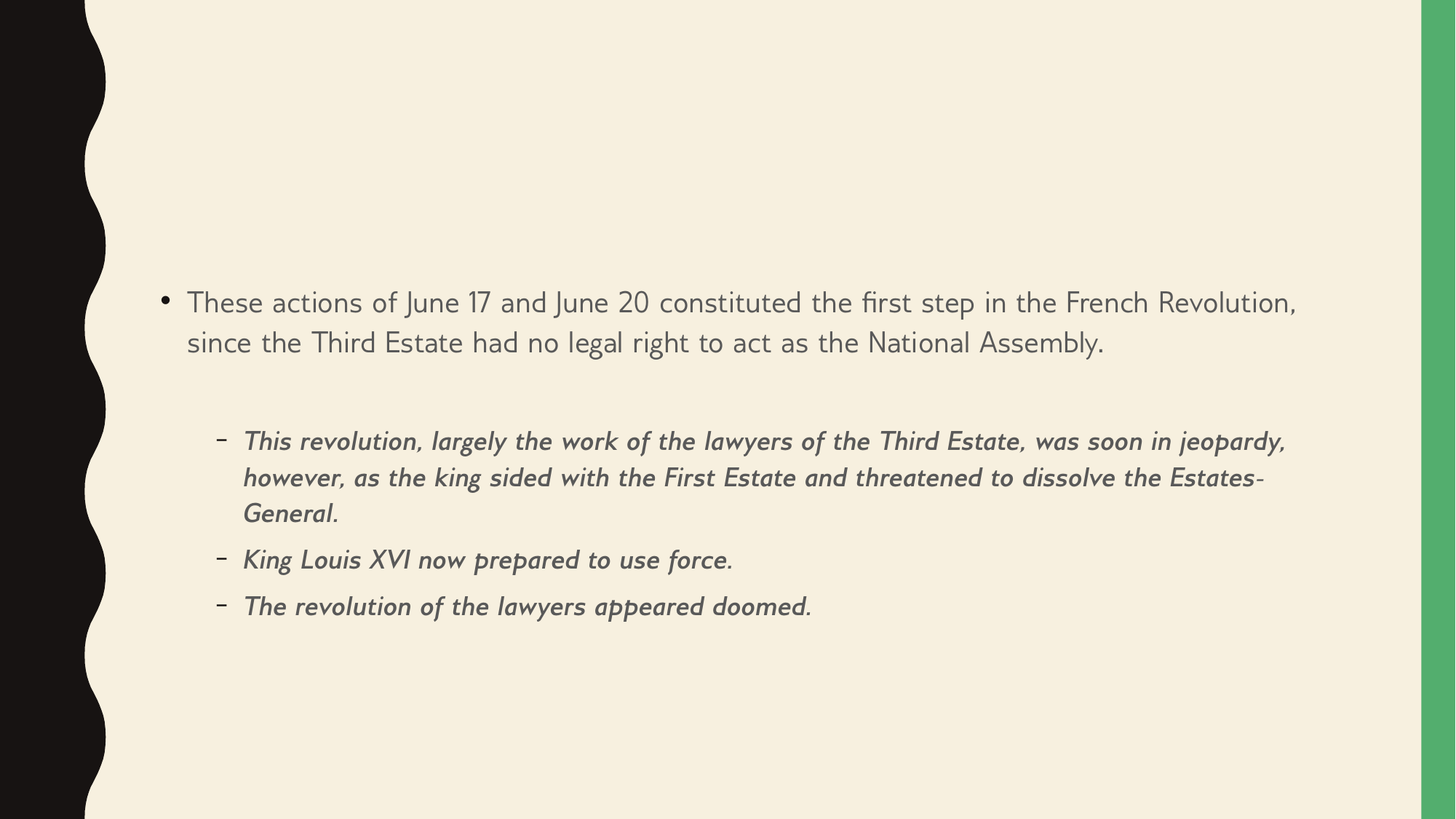

#
These actions of June 17 and June 20 constituted the first step in the French Revolution, since the Third Estate had no legal right to act as the National Assembly.

This revolution, largely the work of the lawyers of the Third Estate, was soon in jeopardy, however, as the king sided with the First Estate and threatened to dissolve the Estates-General.
King Louis XVI now prepared to use force.
The revolution of the lawyers appeared doomed.